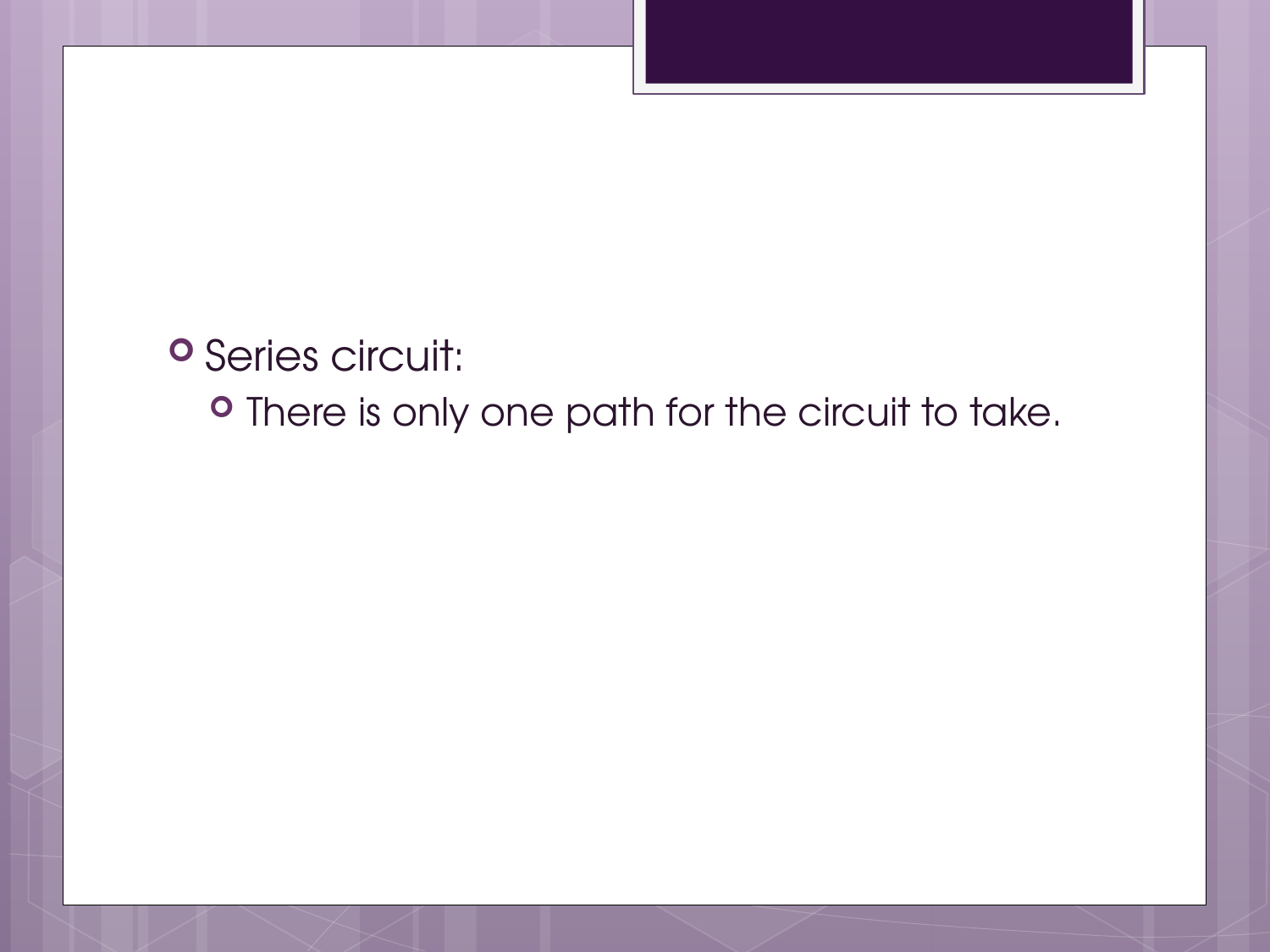

#
Series circuit:
There is only one path for the circuit to take.